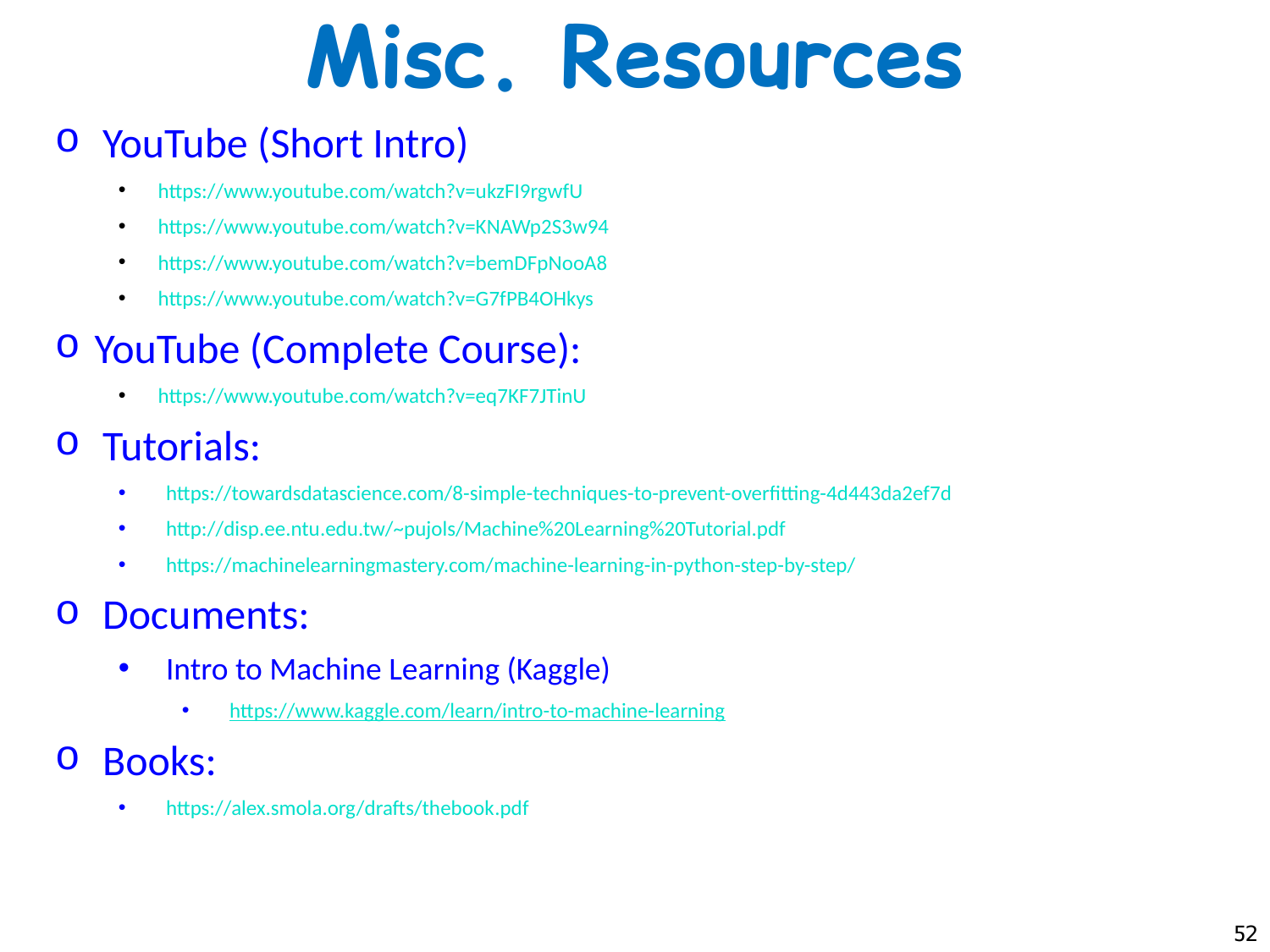

Misc. Resources
YouTube (Short Intro)
https://www.youtube.com/watch?v=ukzFI9rgwfU
https://www.youtube.com/watch?v=KNAWp2S3w94
https://www.youtube.com/watch?v=bemDFpNooA8
https://www.youtube.com/watch?v=G7fPB4OHkys
YouTube (Complete Course):
https://www.youtube.com/watch?v=eq7KF7JTinU
Tutorials:
https://towardsdatascience.com/8-simple-techniques-to-prevent-overfitting-4d443da2ef7d
http://disp.ee.ntu.edu.tw/~pujols/Machine%20Learning%20Tutorial.pdf
https://machinelearningmastery.com/machine-learning-in-python-step-by-step/
Documents:
Intro to Machine Learning (Kaggle)
https://www.kaggle.com/learn/intro-to-machine-learning
Books:
https://alex.smola.org/drafts/thebook.pdf

52